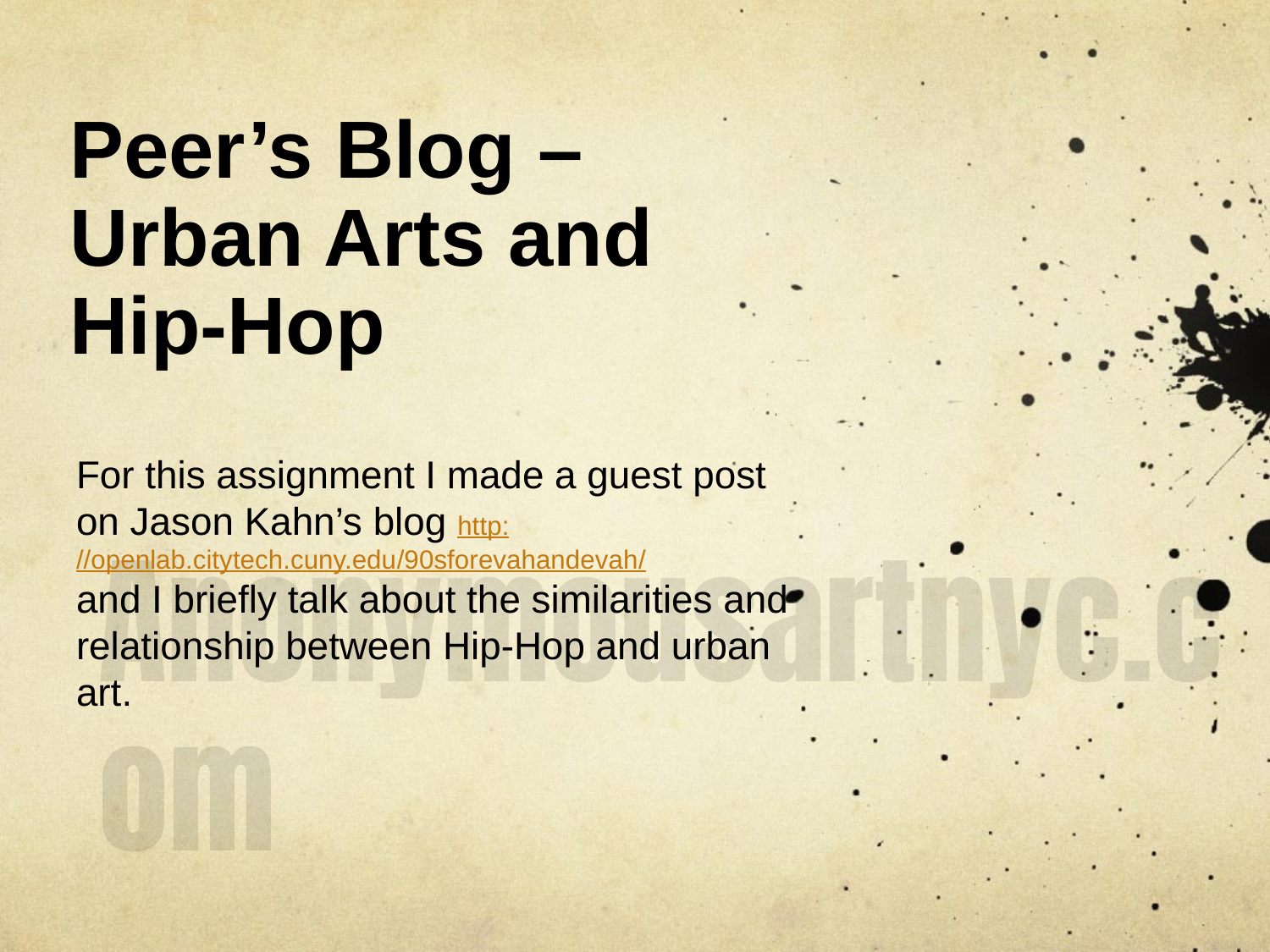

# Peer’s Blog – Urban Arts and Hip-Hop
For this assignment I made a guest post on Jason Kahn’s blog http://openlab.citytech.cuny.edu/90sforevahandevah/
and I briefly talk about the similarities and relationship between Hip-Hop and urban art.
Anonymousartnyc.com